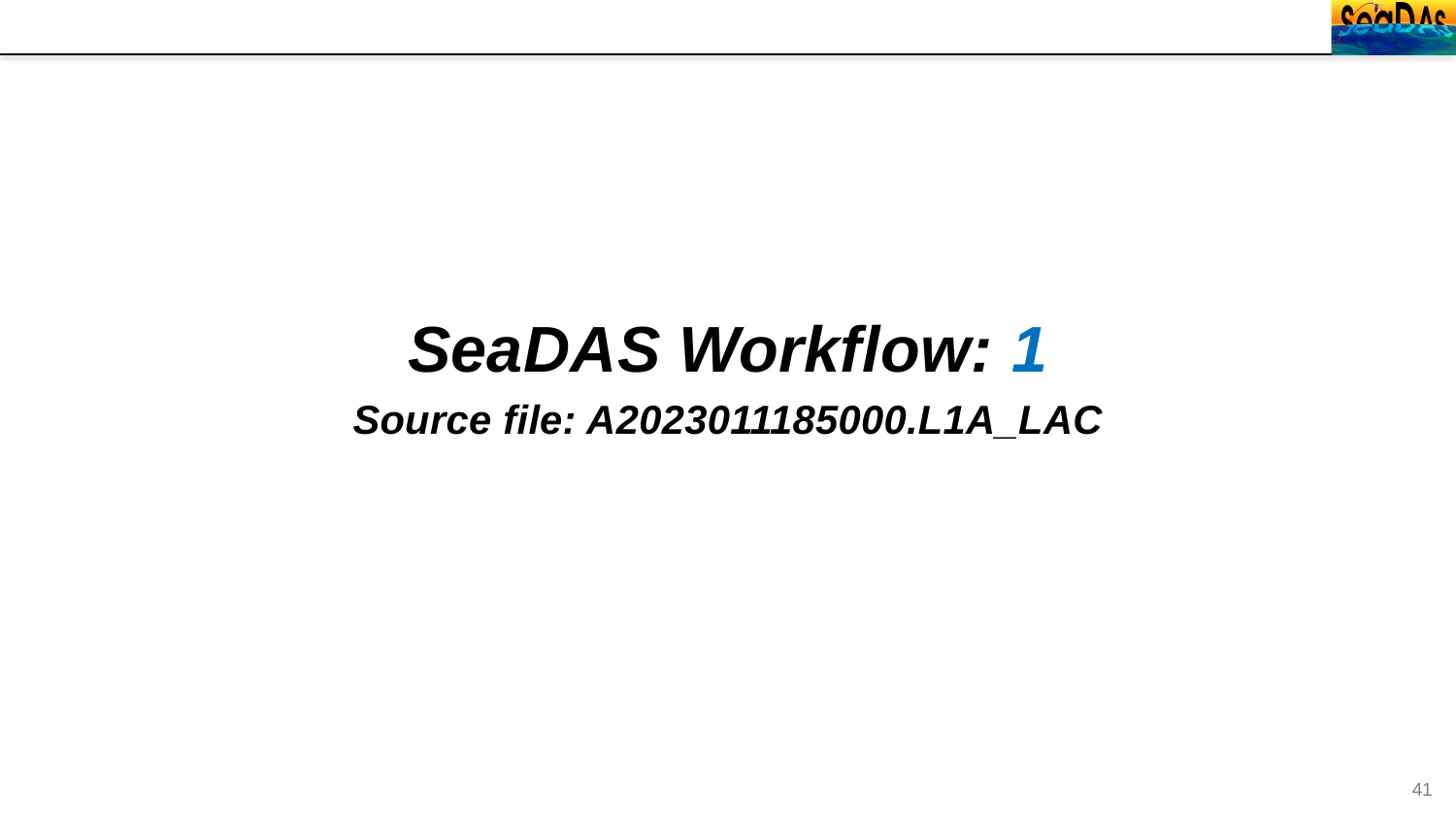

#
SeaDAS Workflow: 1
Source file: A2023011185000.L1A_LAC